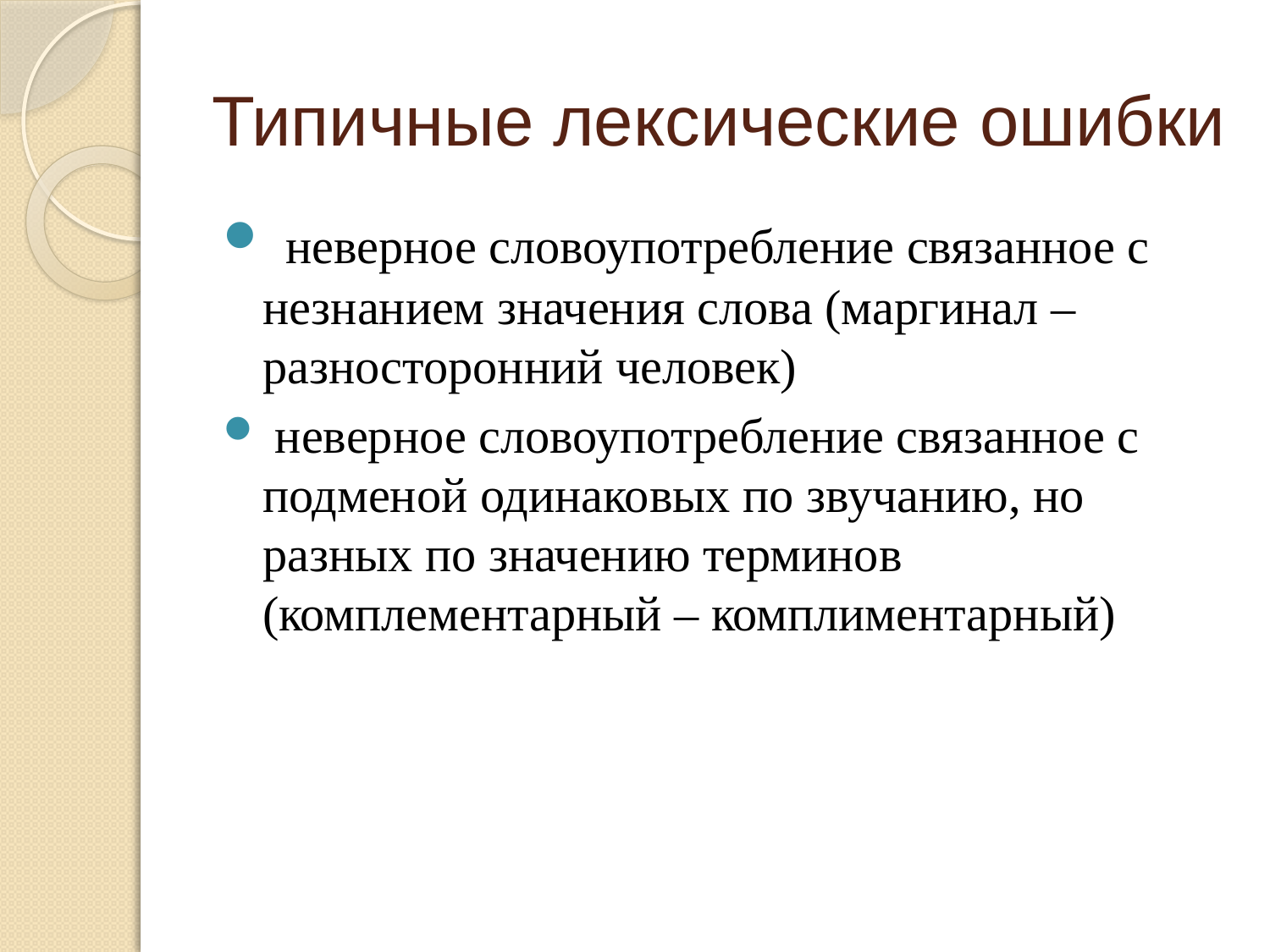

# Типичные лексические ошибки
 неверное словоупотребление связанное с незнанием значения слова (маргинал – разносторонний человек)
 неверное словоупотребление связанное с подменой одинаковых по звучанию, но разных по значению терминов (комплементарный – комплиментарный)